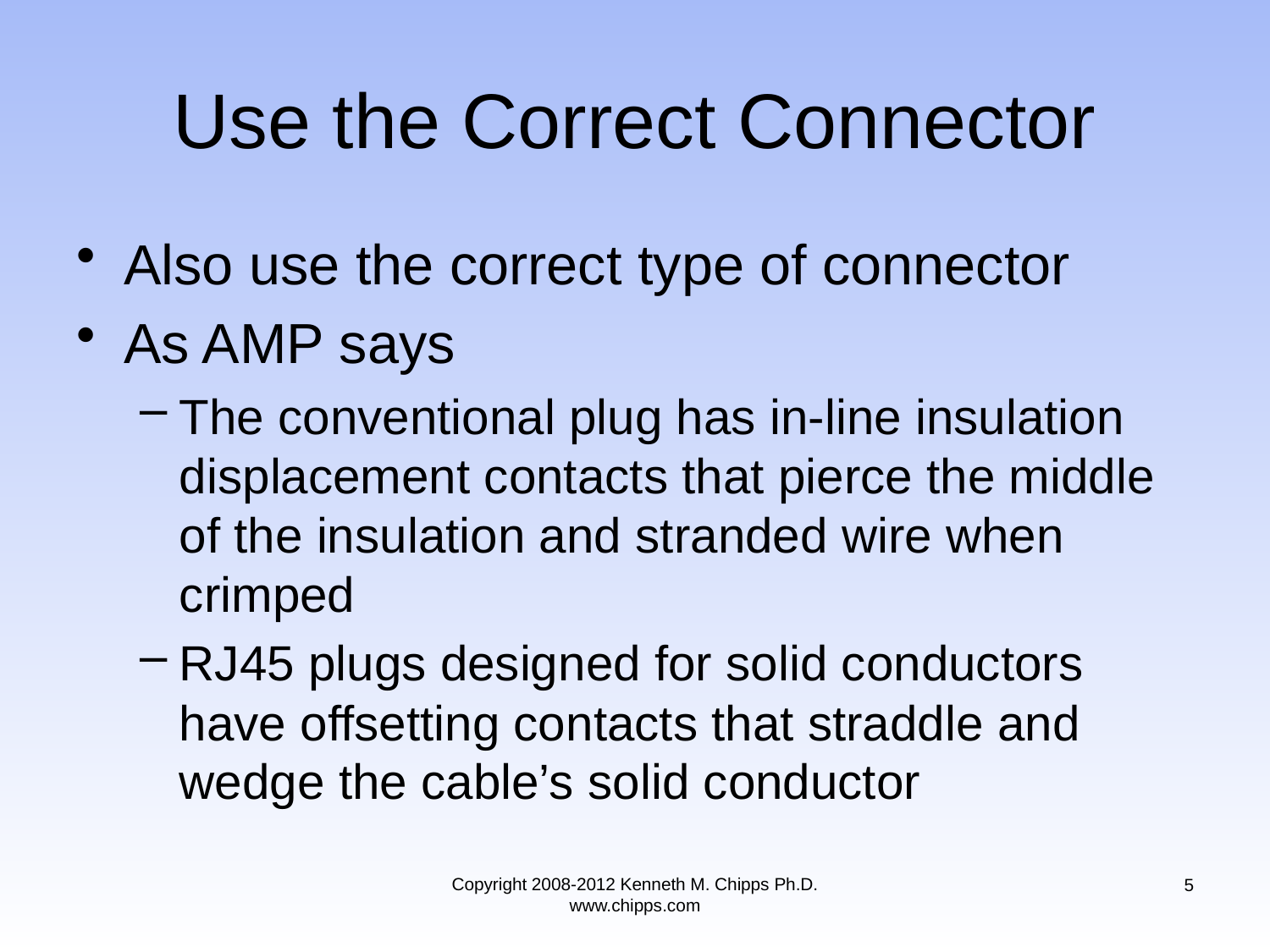

# Use the Correct Connector
Also use the correct type of connector
As AMP says
The conventional plug has in-line insulation displacement contacts that pierce the middle of the insulation and stranded wire when crimped
RJ45 plugs designed for solid conductors have offsetting contacts that straddle and wedge the cable’s solid conductor
Copyright 2008-2012 Kenneth M. Chipps Ph.D. www.chipps.com
5